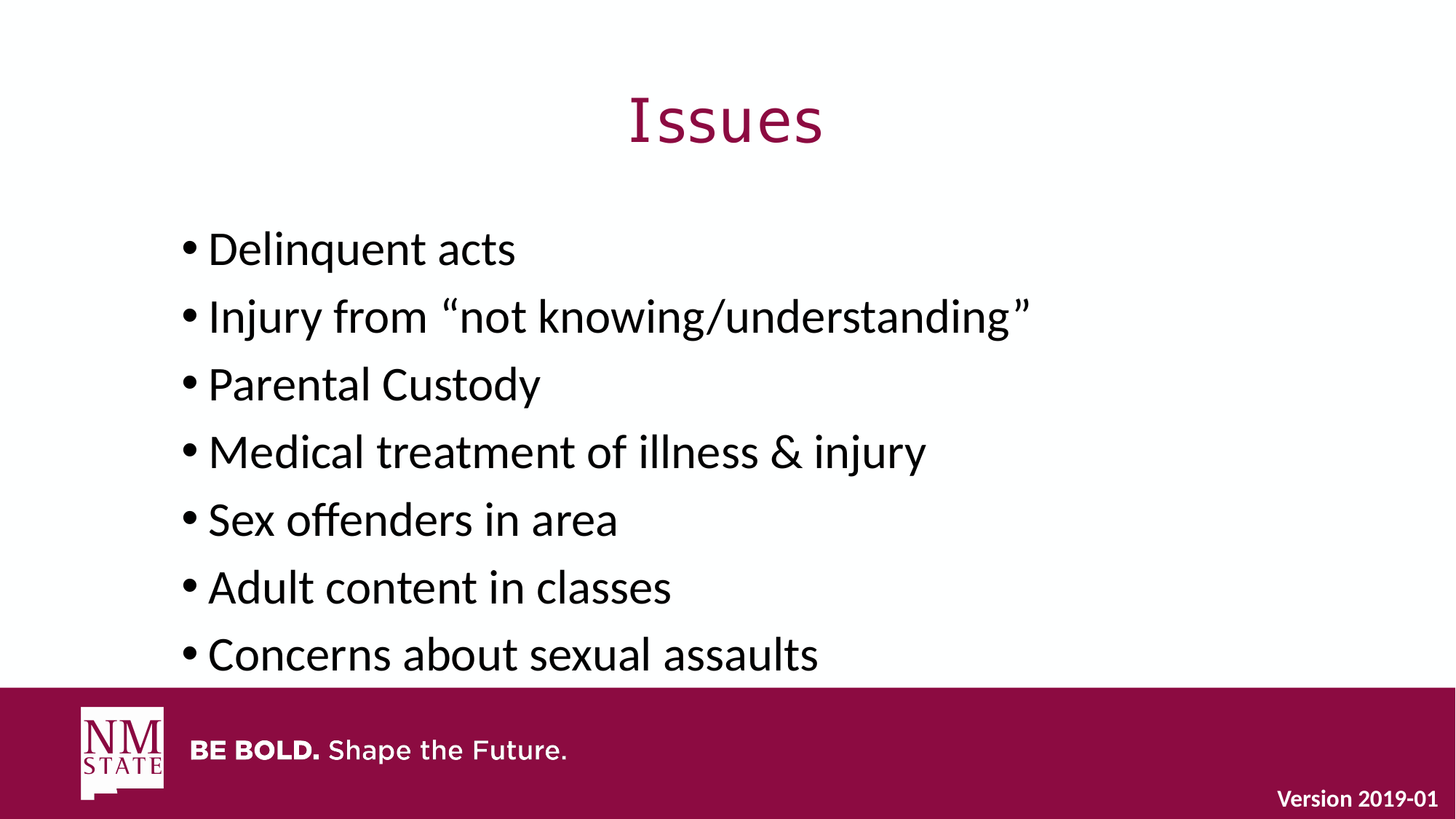

# Issues
Delinquent acts
Injury from “not knowing/understanding”
Parental Custody
Medical treatment of illness & injury
Sex offenders in area
Adult content in classes
Concerns about sexual assaults
Version 2019-01